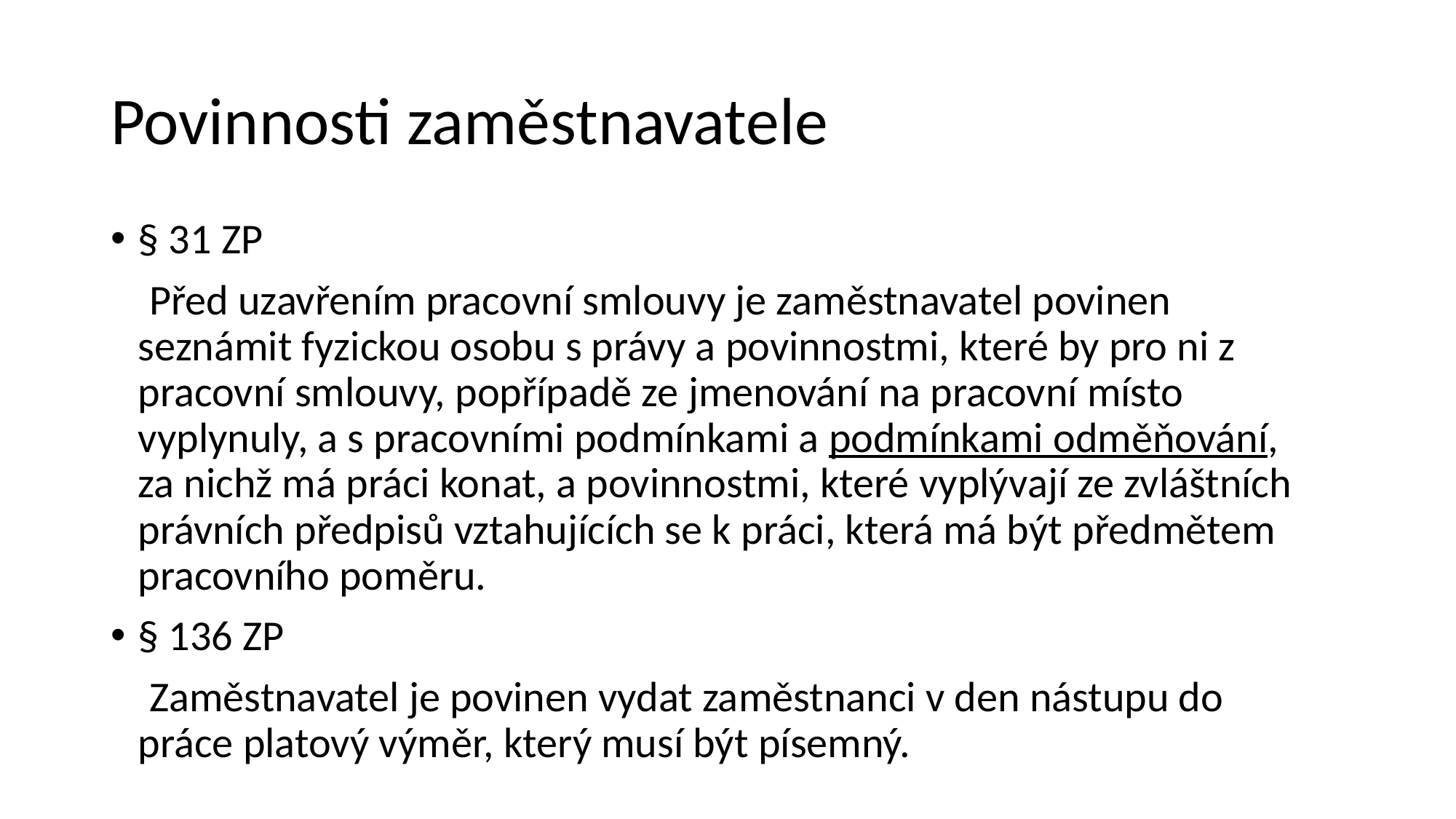

Povinnosti zaměstnavatele
§ 31 ZP
    Před uzavřením pracovní smlouvy je zaměstnavatel povinen seznámit fyzickou osobu s právy a povinnostmi, které by pro ni z pracovní smlouvy, popřípadě ze jmenování na pracovní místo vyplynuly, a s pracovními podmínkami a podmínkami odměňování, za nichž má práci konat, a povinnostmi, které vyplývají ze zvláštních právních předpisů vztahujících se k práci, která má být předmětem pracovního poměru.
§ 136 ZP
    Zaměstnavatel je povinen vydat zaměstnanci v den nástupu do práce platový výměr, který musí být písemný.